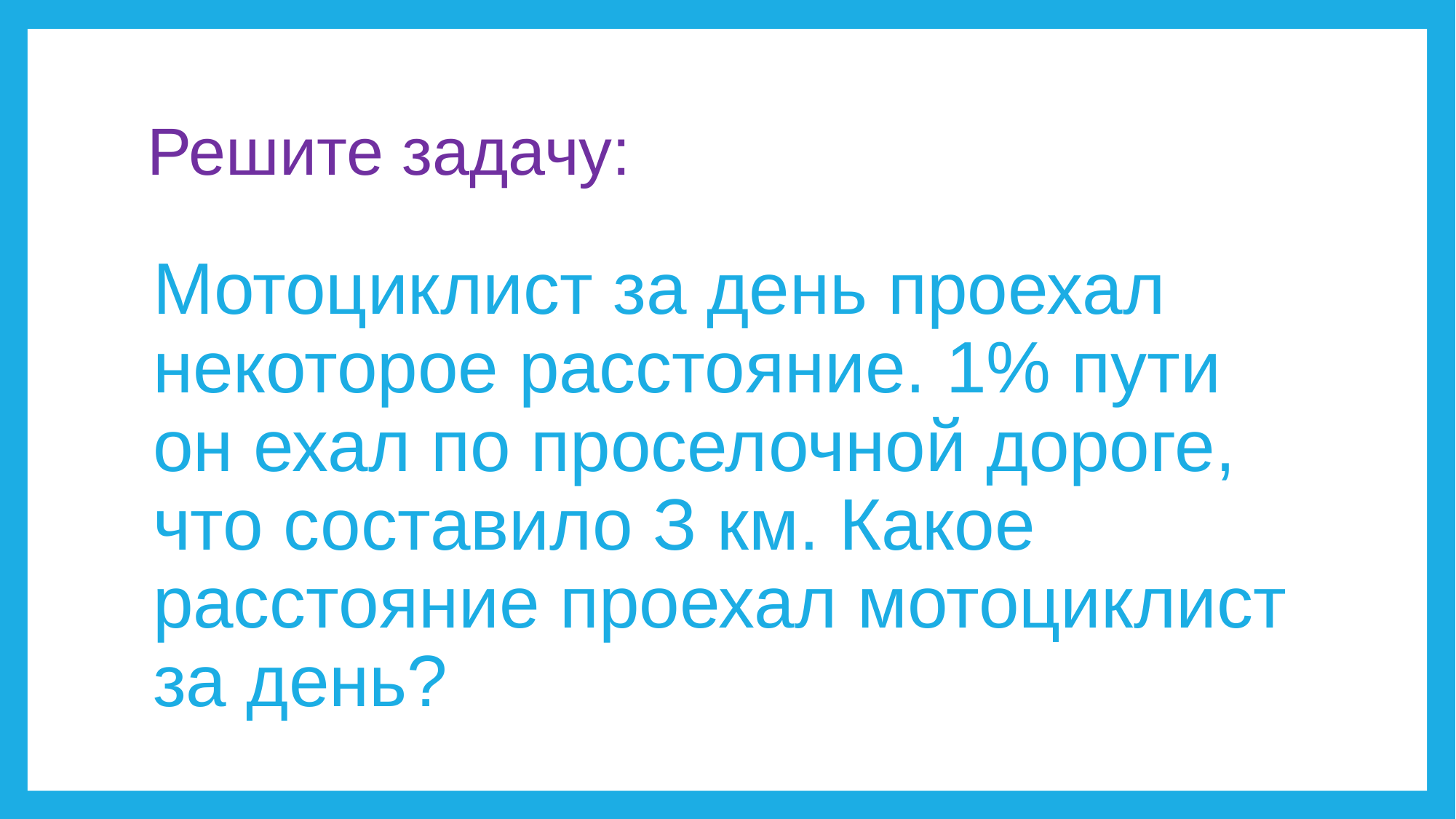

# Решите задачу:
Мотоциклист за день проехал некоторое расстояние. 1% пути он ехал по проселочной дороге, что составило З км. Какое расстояние проехал мотоциклист за день?